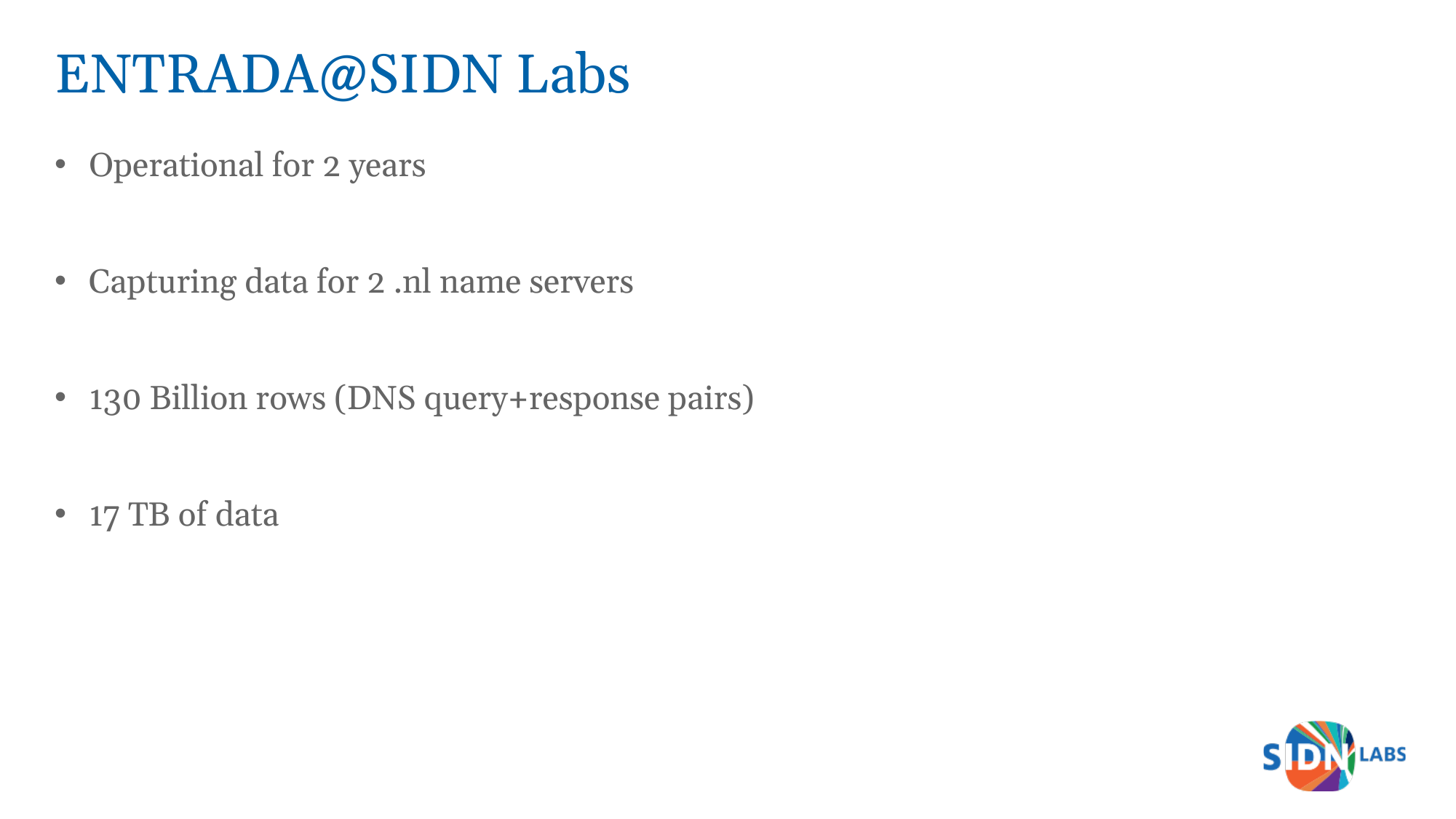

# ENTRADA@SIDN Labs

Operational for 2 years

Capturing data for 2 .nl name servers

130 Billion rows (DNS query+response pairs)

17 TB of data